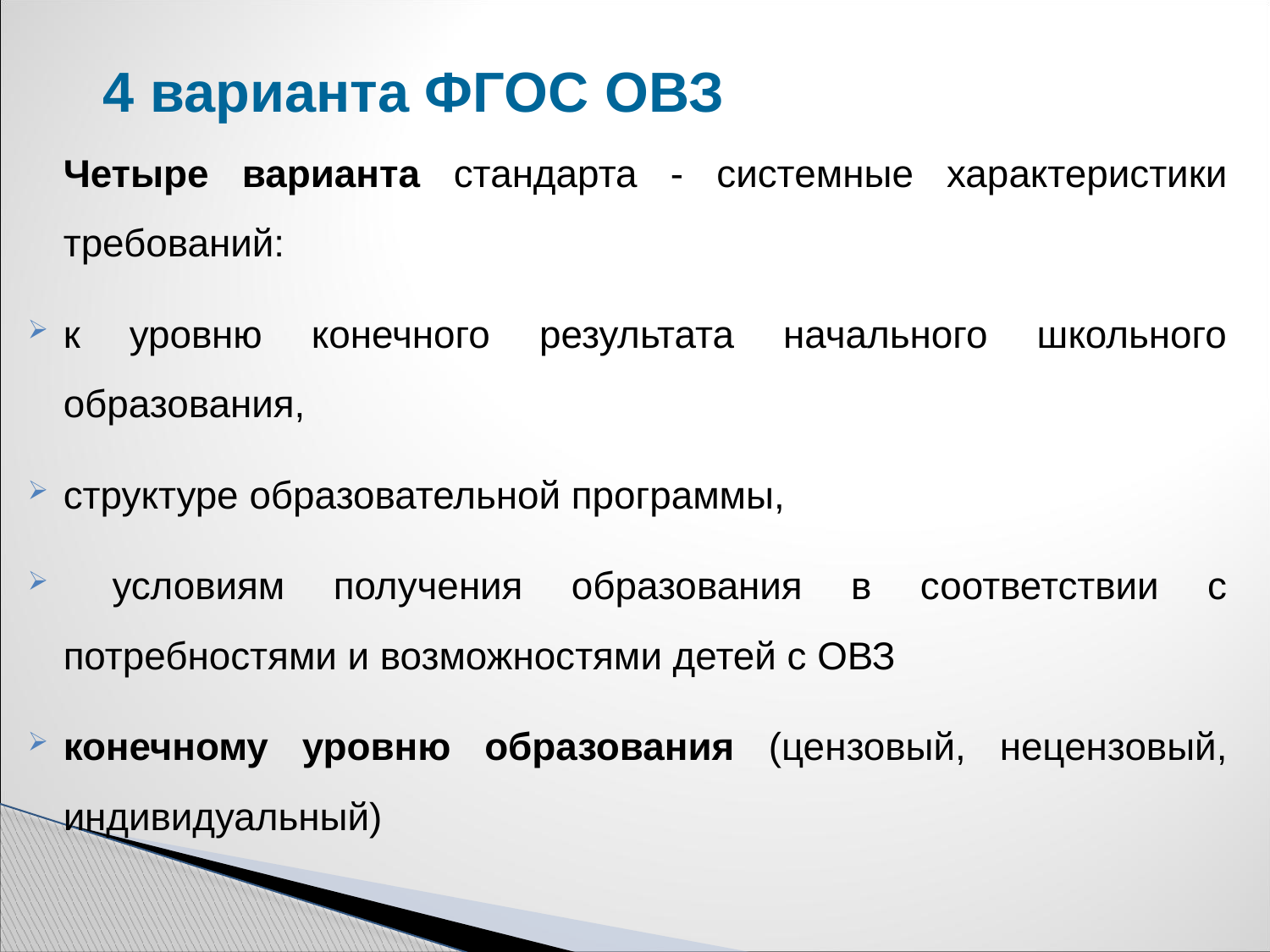

# 4 варианта ФГОС ОВЗ
	Четыре варианта стандарта - системные характеристики требований:
к уровню конечного результата начального школьного образования,
структуре образовательной программы,
 условиям получения образования в соответствии с потребностями и возможностями детей с ОВЗ
конечному уровню образования (цензовый, нецензовый, индивидуальный)